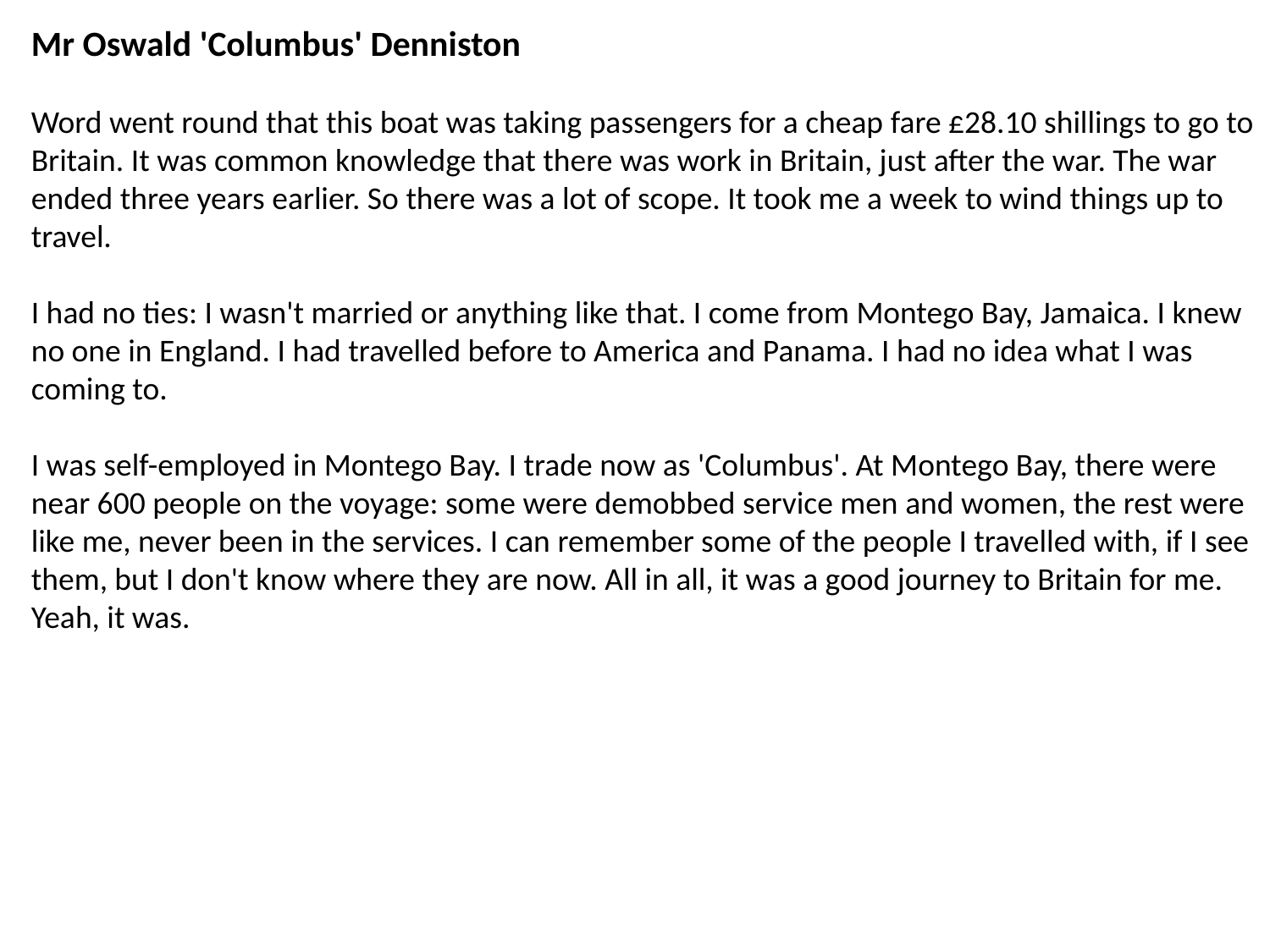

Mr Oswald 'Columbus' Denniston

Word went round that this boat was taking passengers for a cheap fare £28.10 shillings to go to Britain. It was common knowledge that there was work in Britain, just after the war. The war ended three years earlier. So there was a lot of scope. It took me a week to wind things up to travel.

I had no ties: I wasn't married or anything like that. I come from Montego Bay, Jamaica. I knew no one in England. I had travelled before to America and Panama. I had no idea what I was coming to.

I was self-employed in Montego Bay. I trade now as 'Columbus'. At Montego Bay, there were near 600 people on the voyage: some were demobbed service men and women, the rest were like me, never been in the services. I can remember some of the people I travelled with, if I see them, but I don't know where they are now. All in all, it was a good journey to Britain for me. Yeah, it was.